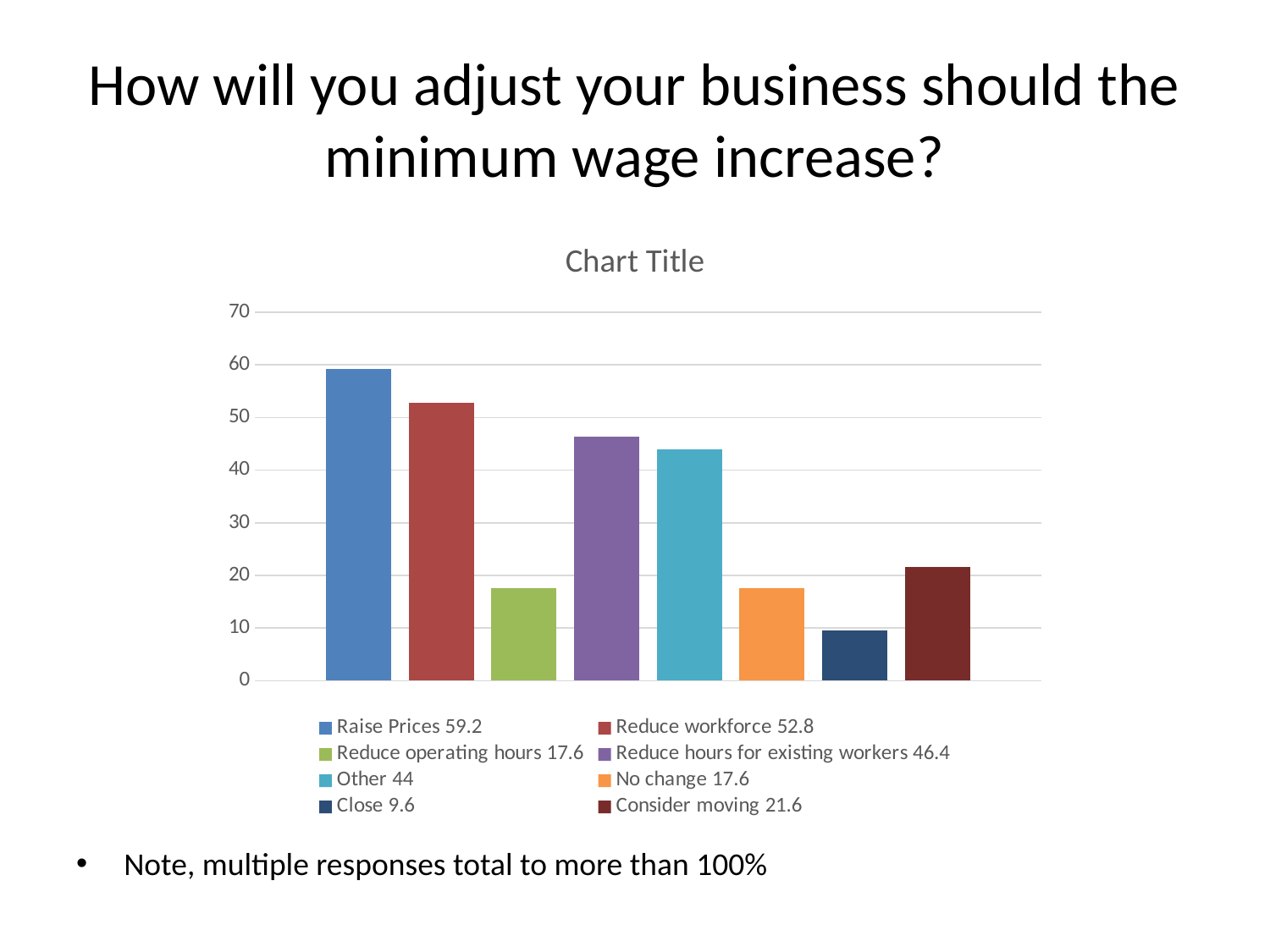

# How will you adjust your business should the minimum wage increase?

### Chart:

| Category | Raise Prices 59.2 | Reduce workforce 52.8 | Reduce operating hours 17.6 | Reduce hours for existing workers 46.4 | Other 44 | No change 17.6 | Close 9.6 | Consider moving 21.6 |
|---|---|---|---|---|---|---|---|---|
| Category 1 | 59.2 | 52.8 | 17.6 | 46.4 | 44.0 | 17.6 | 9.6 | 21.6 |
Note, multiple responses total to more than 100%